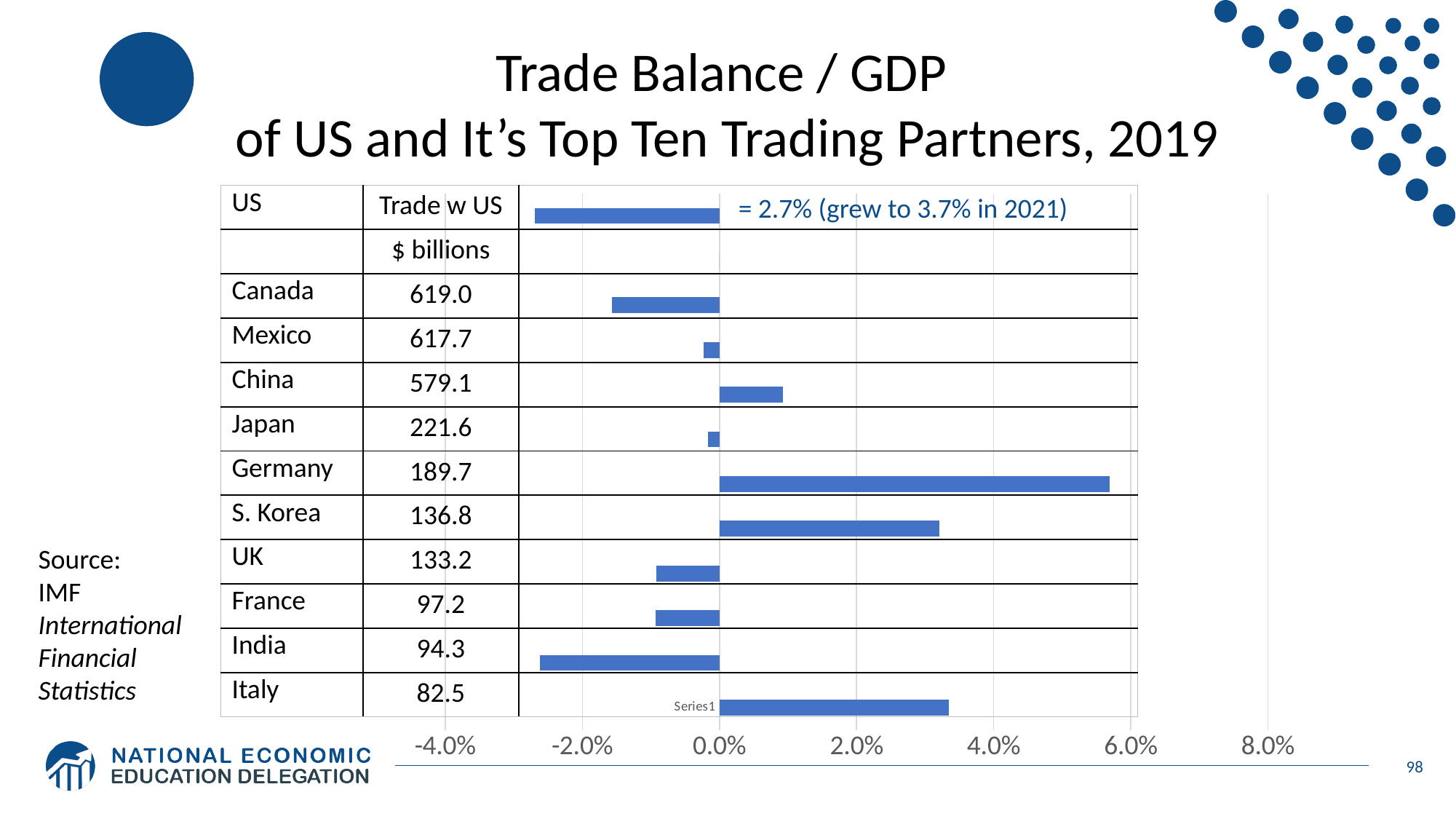

Trade Balance / GDP
of US and It’s Top Ten Trading Partners, 2019

### Chart:

| Category |  |
|---|---|
|  | 0.0334899130678345 |
|  | -0.02620867513590457 |
|  | -0.009367007665775357 |
|  | -0.009210361540977983 |
|  | 0.032073432984082065 |
|  | 0.056869732980098814 |
|  | -0.001681564340469856 |
|  | 0.009232814326582097 |
|  | -0.002292497101817162 |
|  | -0.015732687286411615 |
|  | 0.0 |
|  | -0.026966231403867374 |
| US | Trade w US |  |
| --- | --- | --- |
|  | $ billions |  |
| Canada | 619.0 |  |
| Mexico | 617.7 |  |
| China | 579.1 |  |
| Japan | 221.6 |  |
| Germany | 189.7 |  |
| S. Korea | 136.8 |  |
| UK | 133.2 |  |
| France | 97.2 |  |
| India | 94.3 |  |
| Italy | 82.5 |  |
= 2.7% (grew to 3.7% in 2021)
Source:
IMF International Financial Statistics
98